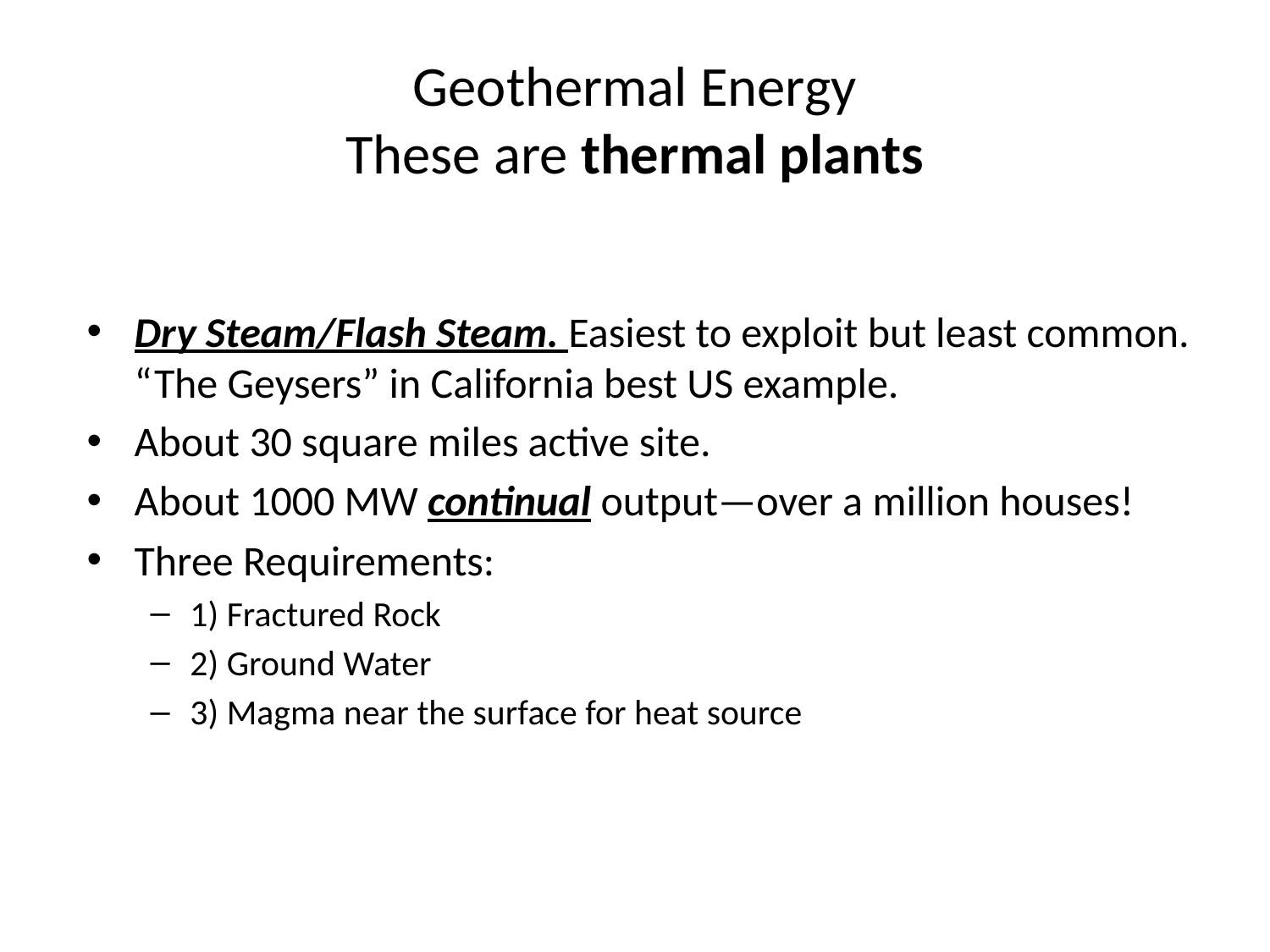

# Geothermal Energy These are thermal plants

Dry Steam/Flash Steam. Easiest to exploit but least common.  “The Geysers” in California best US example.
About 30 square miles active site.
About 1000 MW continual output—over a million houses!
Three Requirements:
1) Fractured Rock
2) Ground Water
3) Magma near the surface for heat source